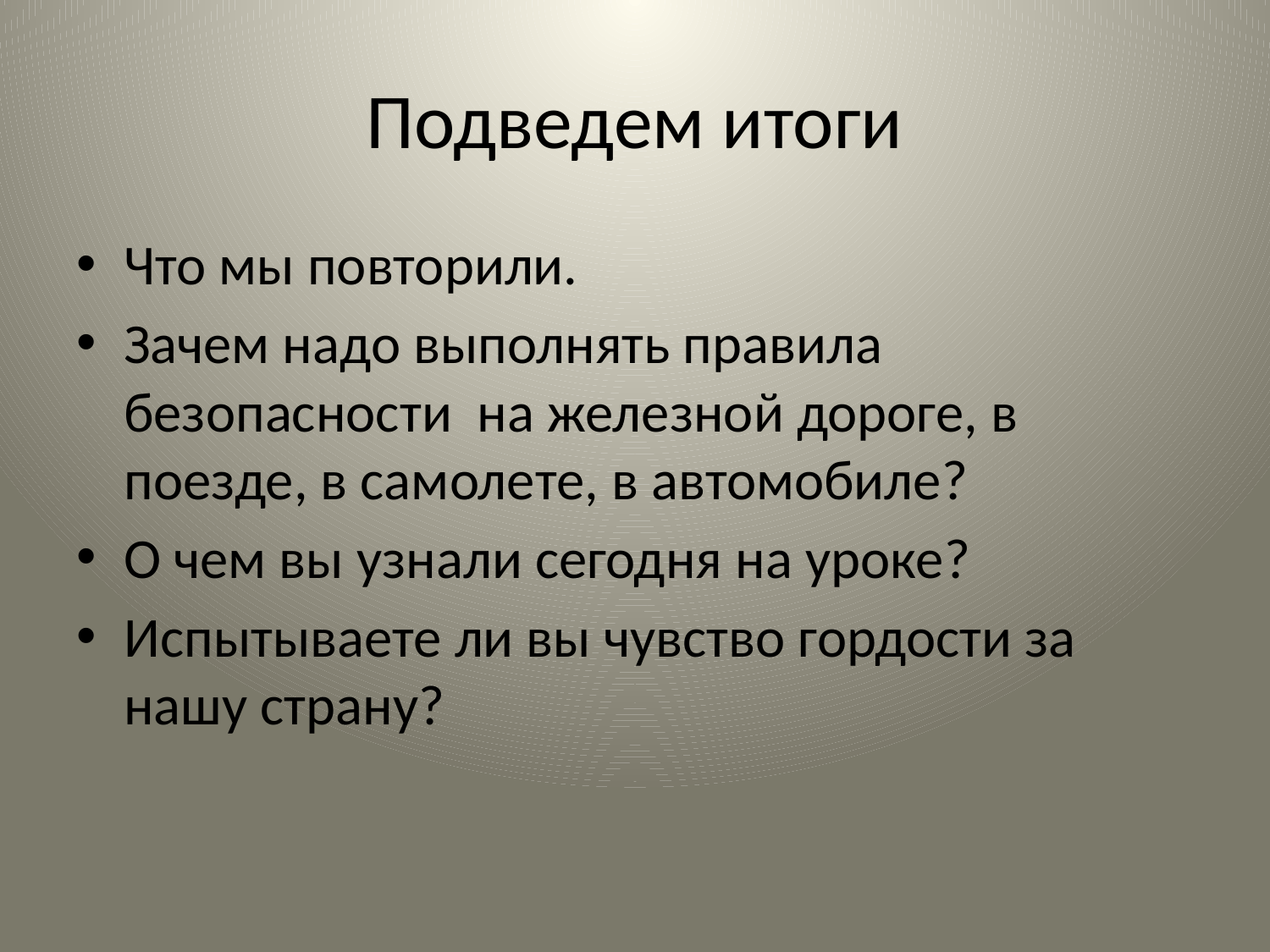

# Подведем итоги
Что мы повторили.
Зачем надо выполнять правила безопасности  на железной дороге, в поезде, в самолете, в автомобиле?
О чем вы узнали сегодня на уроке?
Испытываете ли вы чувство гордости за нашу страну?